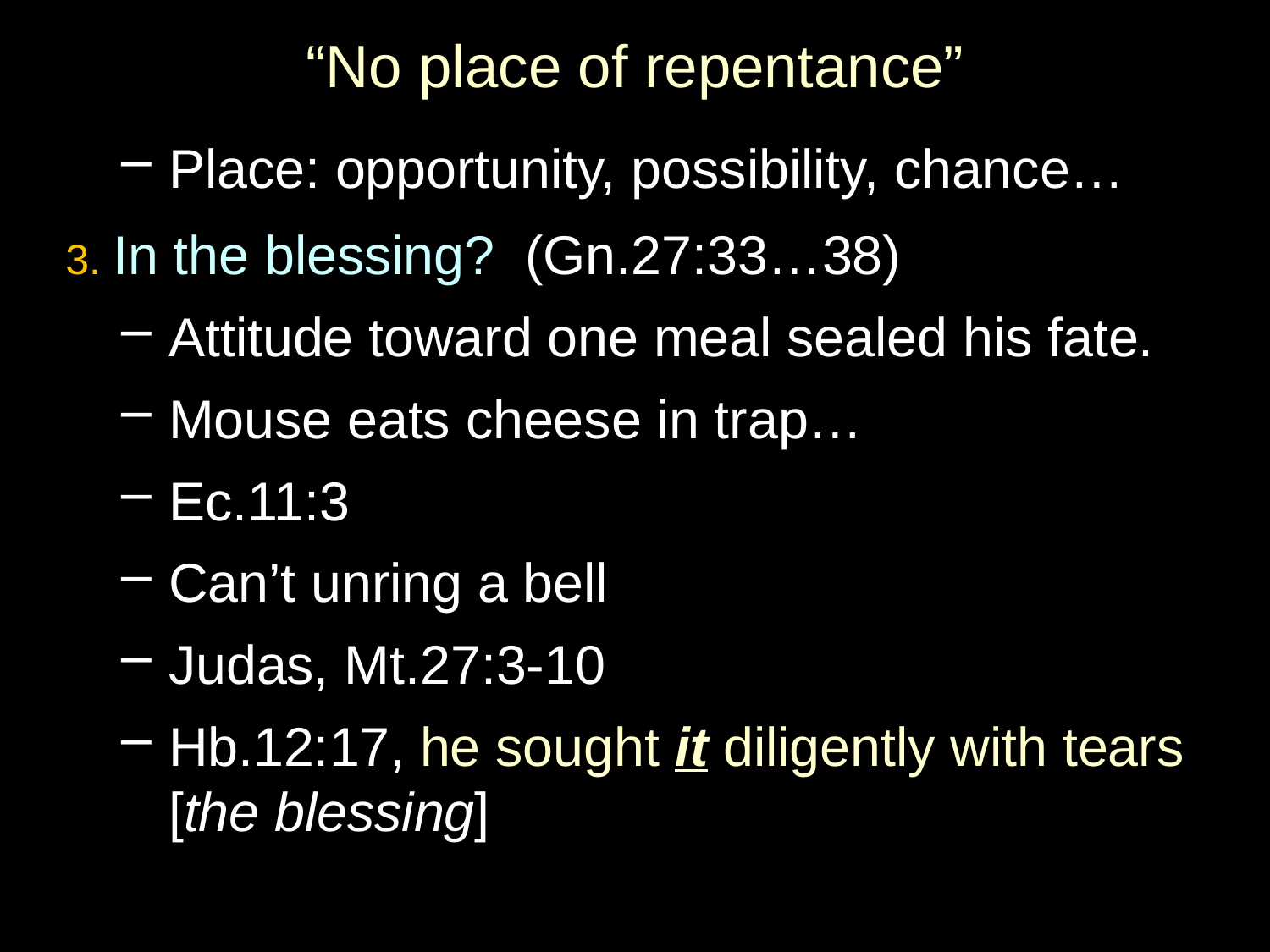

# “No place of repentance”
Place: opportunity, possibility, chance…
3. In the blessing?  (Gn.27:33…38)
Attitude toward one meal sealed his fate.
Mouse eats cheese in trap…
Ec.11:3
Can’t unring a bell
Judas, Mt.27:3-10
Hb.12:17, he sought it diligently with tears [the blessing]